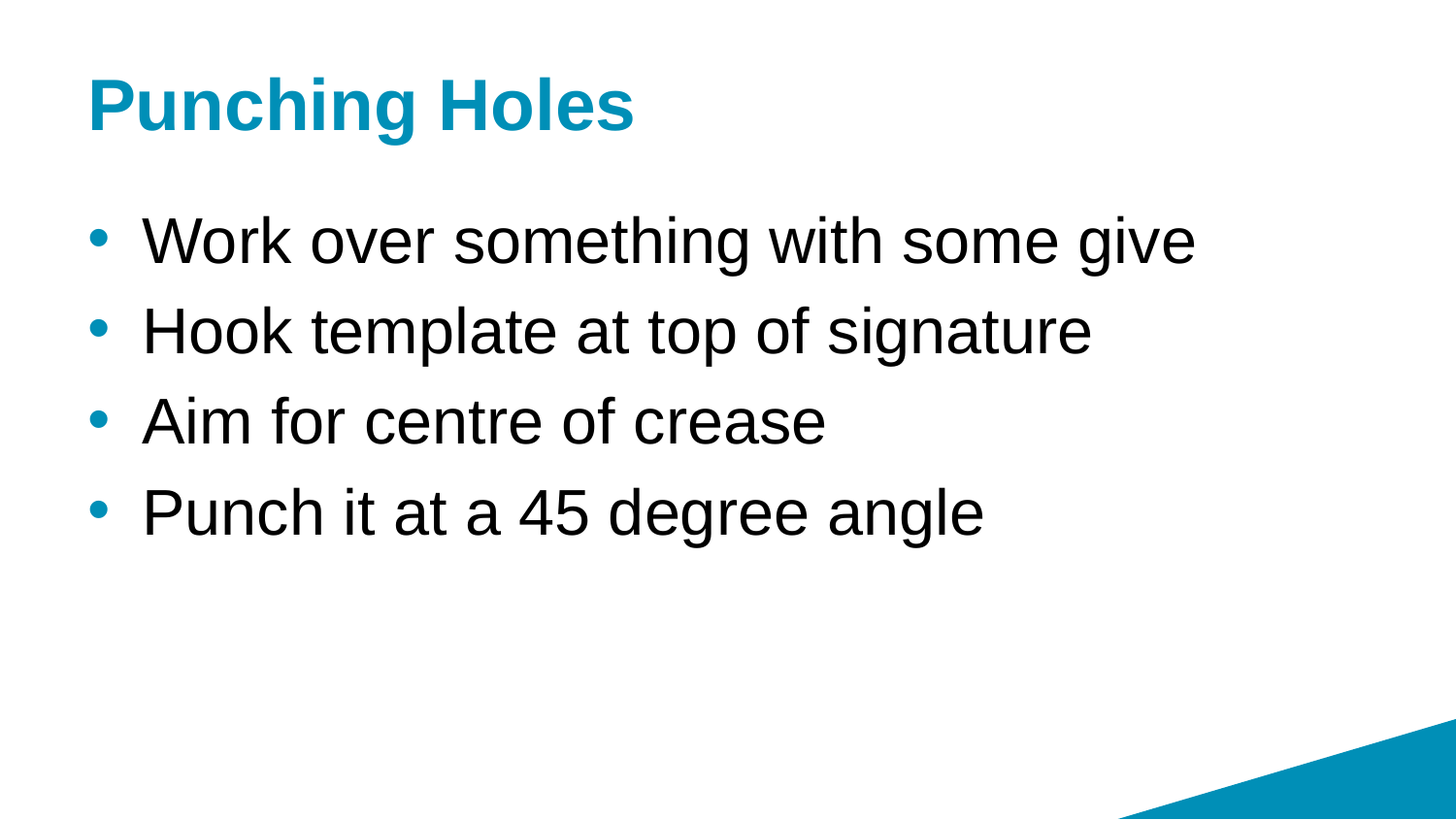

# Punching Holes
Work over something with some give
Hook template at top of signature
Aim for centre of crease
Punch it at a 45 degree angle